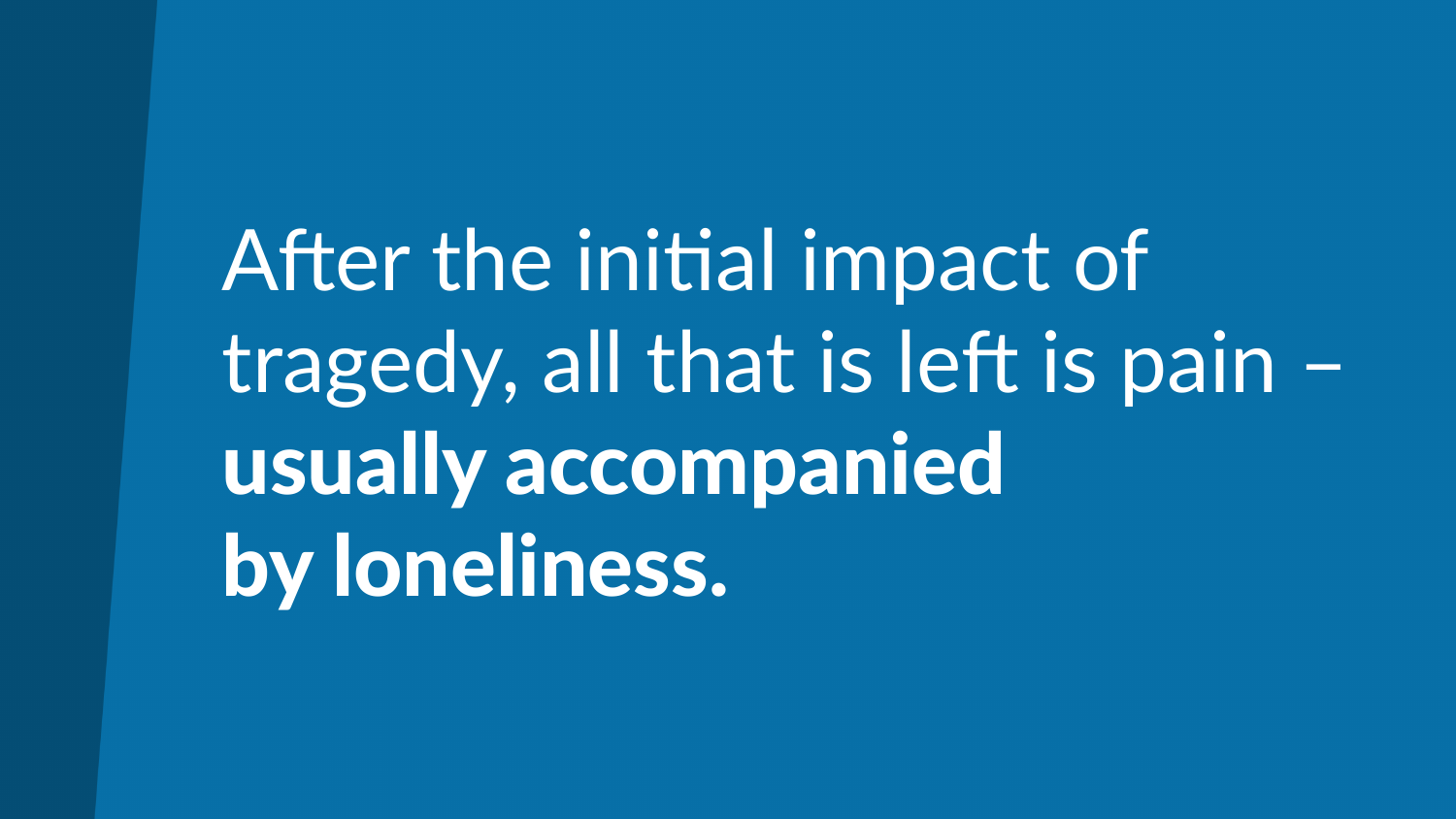

# After the initial impact of tragedy, all that is left is pain – usually accompanied by loneliness.